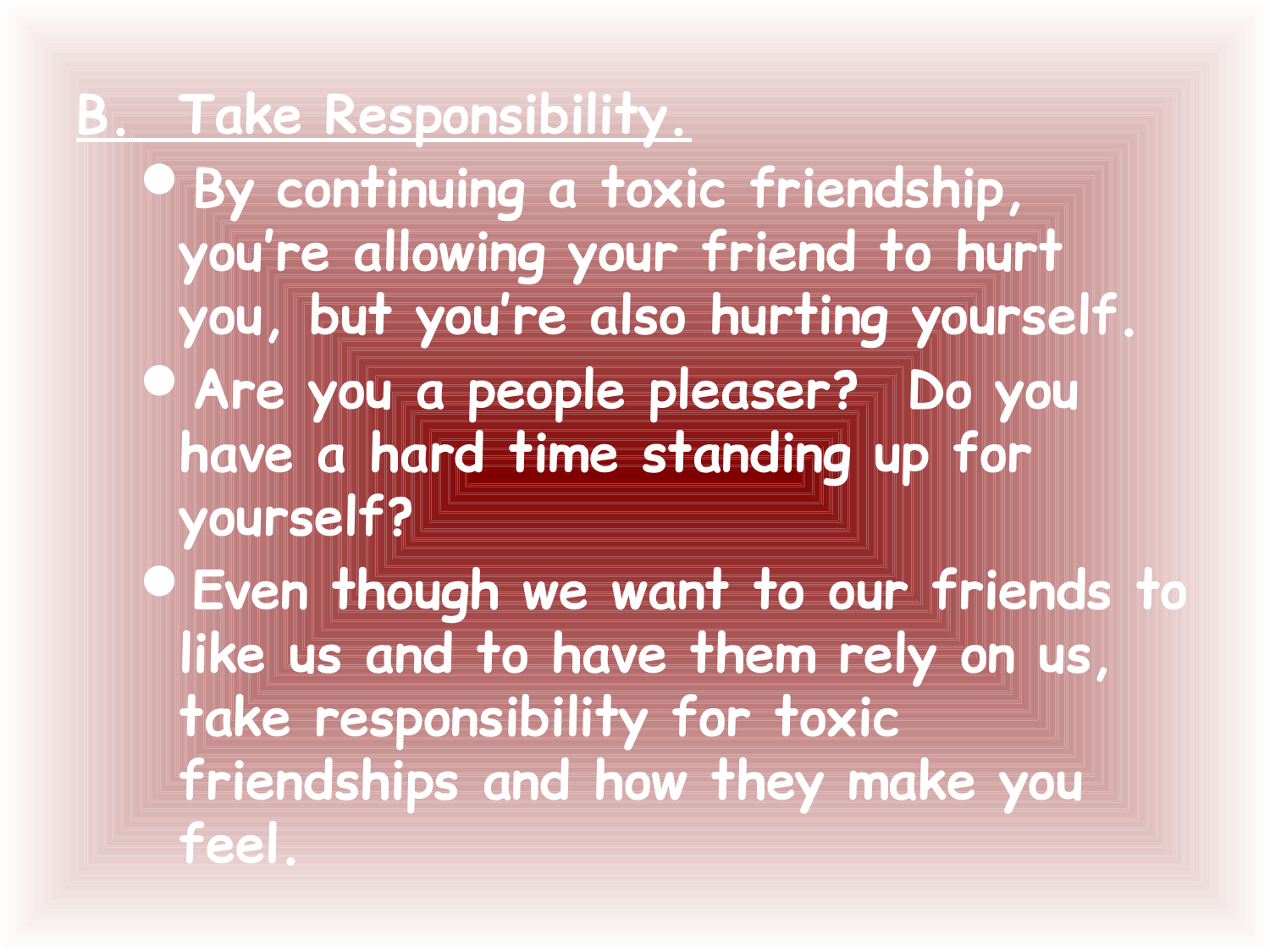

B.  Take Responsibility.
By continuing a toxic friendship, you’re allowing your friend to hurt you, but you’re also hurting yourself.
Are you a people pleaser?  Do you have a hard time standing up for yourself?
Even though we want to our friends to like us and to have them rely on us, take responsibility for toxic friendships and how they make you feel.